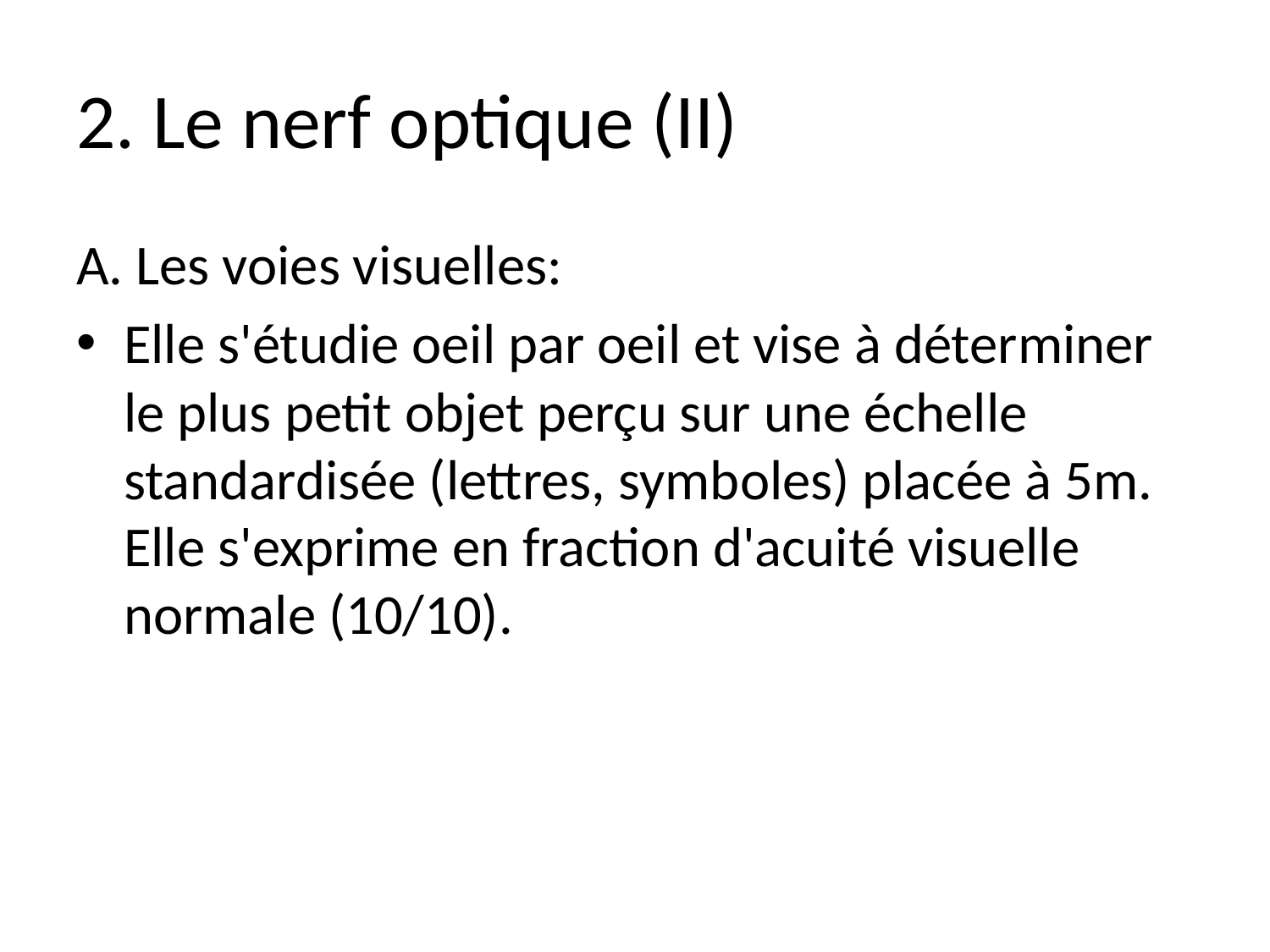

# 2. Le nerf optique (II)
A. Les voies visuelles:
Elle s'étudie oeil par oeil et vise à déterminer le plus petit objet perçu sur une échelle standardisée (lettres, symboles) placée à 5m. Elle s'exprime en fraction d'acuité visuelle normale (10/10).